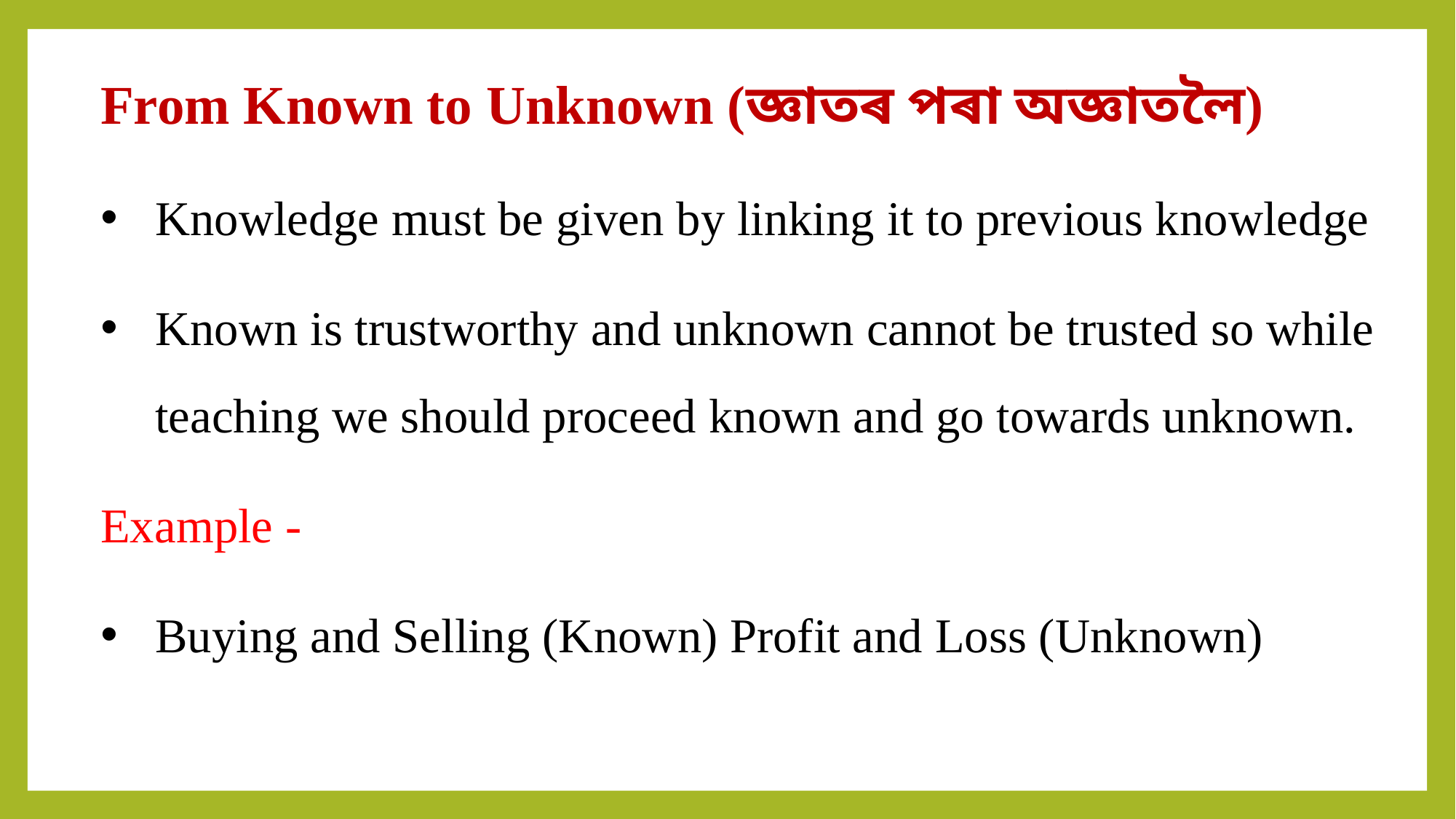

From Known to Unknown (জ্ঞাতৰ পৰা অজ্ঞাতলৈ)
Knowledge must be given by linking it to previous knowledge
Known is trustworthy and unknown cannot be trusted so while teaching we should proceed known and go towards unknown.
Example -
Buying and Selling (Known) Profit and Loss (Unknown)